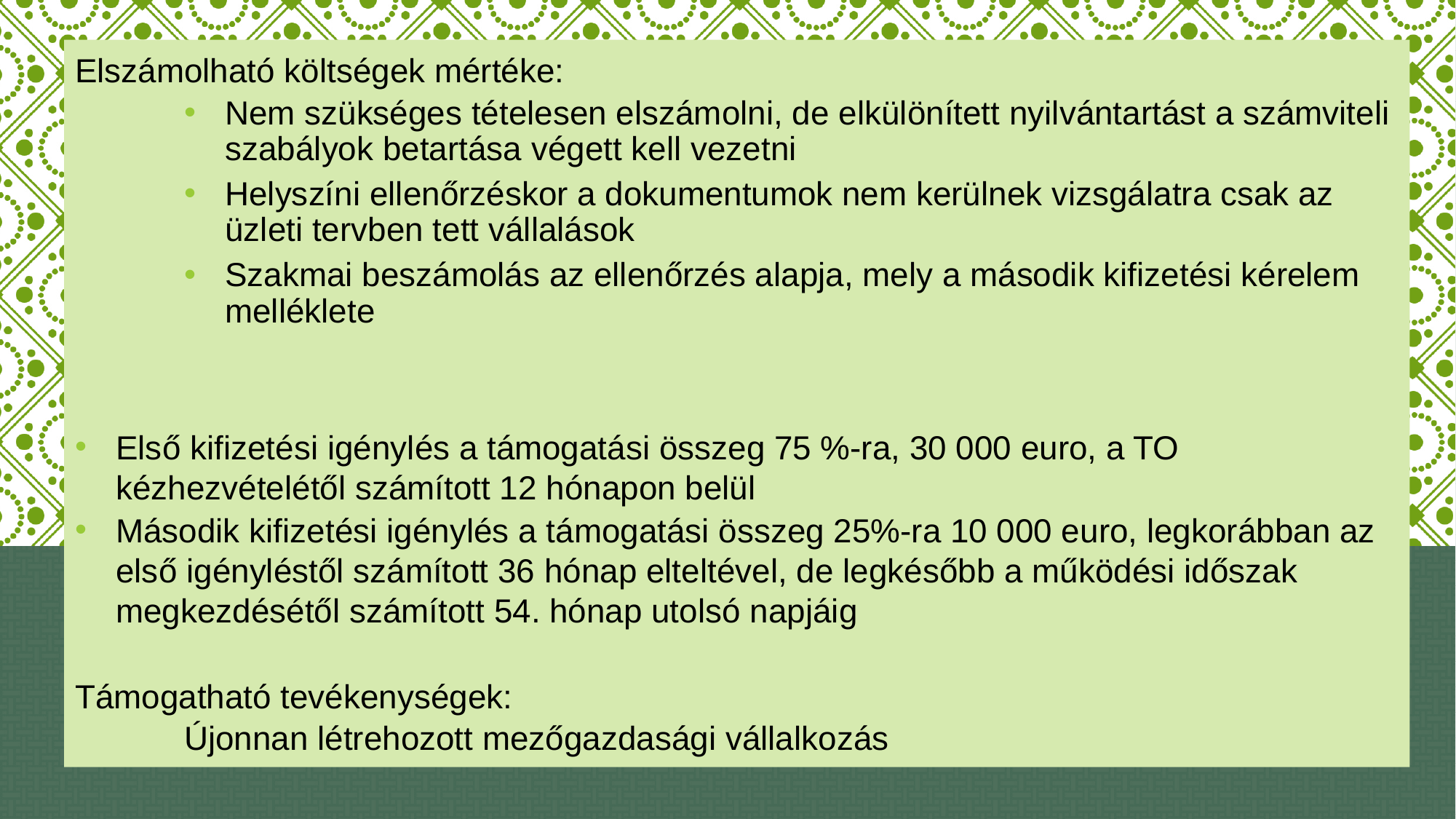

Elszámolható költségek mértéke:
Nem szükséges tételesen elszámolni, de elkülönített nyilvántartást a számviteli szabályok betartása végett kell vezetni
Helyszíni ellenőrzéskor a dokumentumok nem kerülnek vizsgálatra csak az üzleti tervben tett vállalások
Szakmai beszámolás az ellenőrzés alapja, mely a második kifizetési kérelem melléklete

Első kifizetési igénylés a támogatási összeg 75 %-ra, 30 000 euro, a TO kézhezvételétől számított 12 hónapon belül
Második kifizetési igénylés a támogatási összeg 25%-ra 10 000 euro, legkorábban az első igényléstől számított 36 hónap elteltével, de legkésőbb a működési időszak megkezdésétől számított 54. hónap utolsó napjáig

Támogatható tevékenységek:
Újonnan létrehozott mezőgazdasági vállalkozás